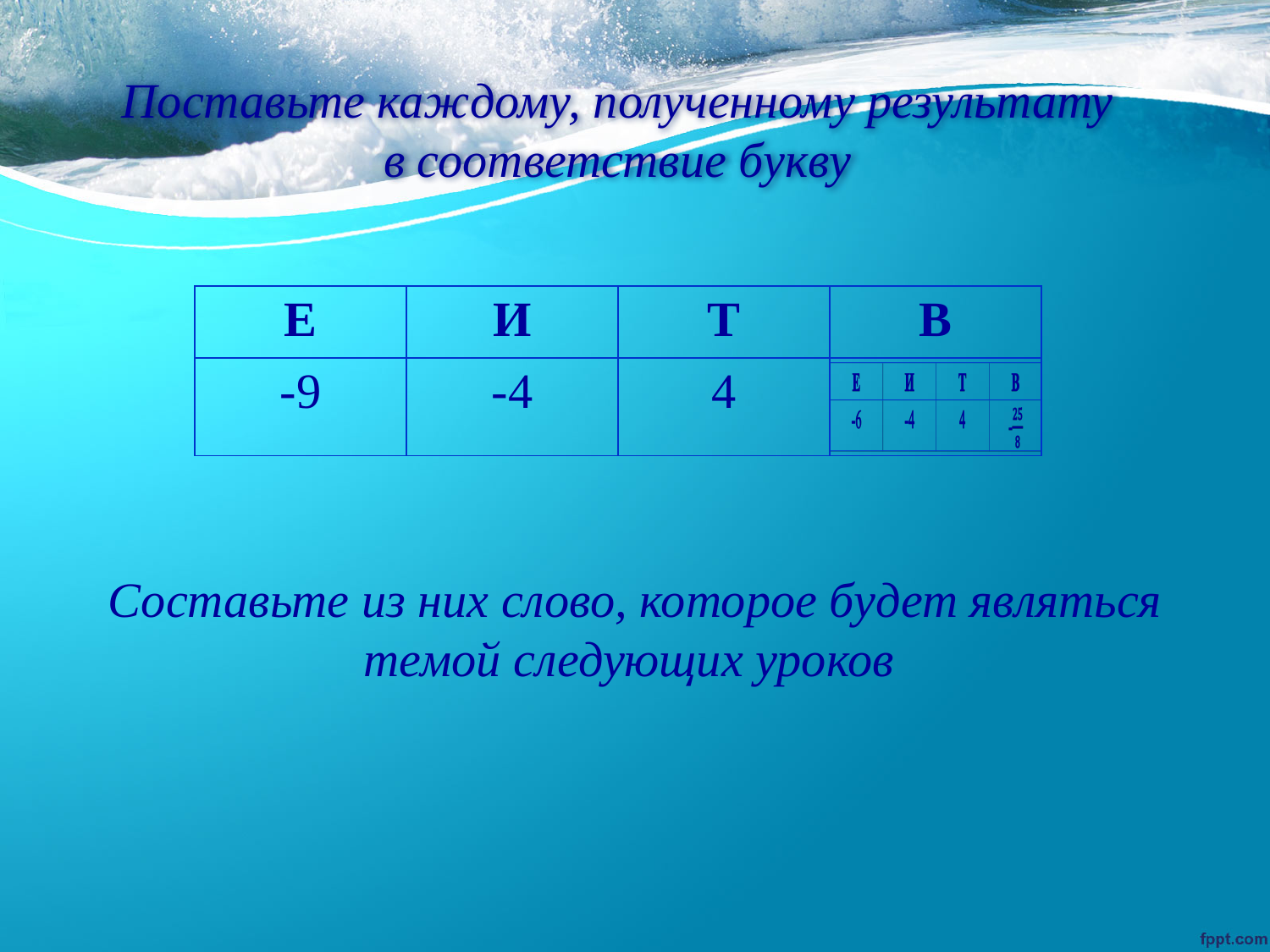

# Поставьте каждому, полученному результату в соответствие букву

Составьте из них слово, которое будет являться темой следующих уроков

| Е | И | Т | В |
| --- | --- | --- | --- |
| -9 | -4 | 4 |  |